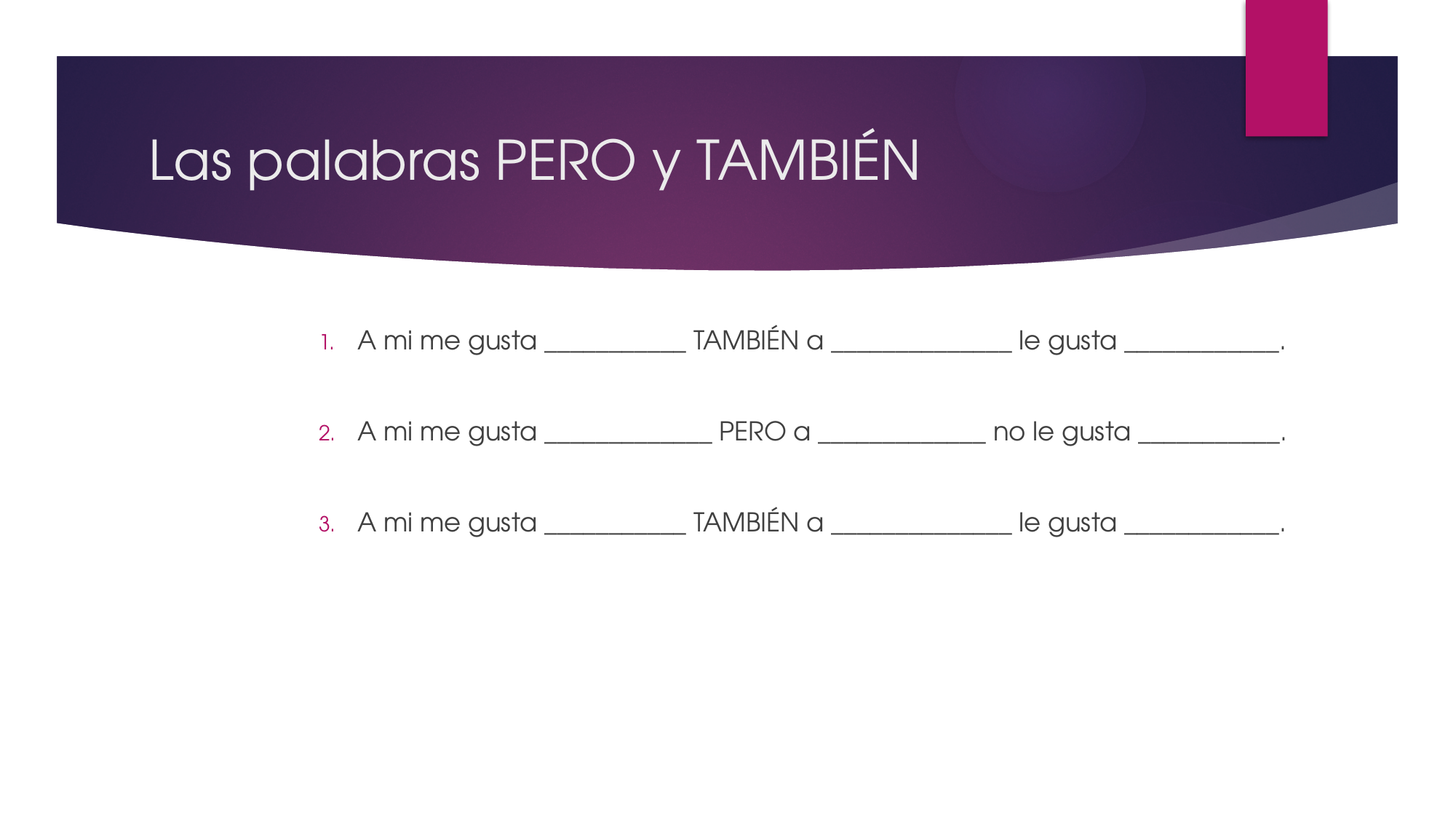

# Las palabras PERO y TAMBIÉN
A mi me gusta ___________ TAMBIÉN a ______________ le gusta ____________.

A mi me gusta _____________ PERO a _____________ no le gusta ___________.

A mi me gusta ___________ TAMBIÉN a ______________ le gusta ____________.